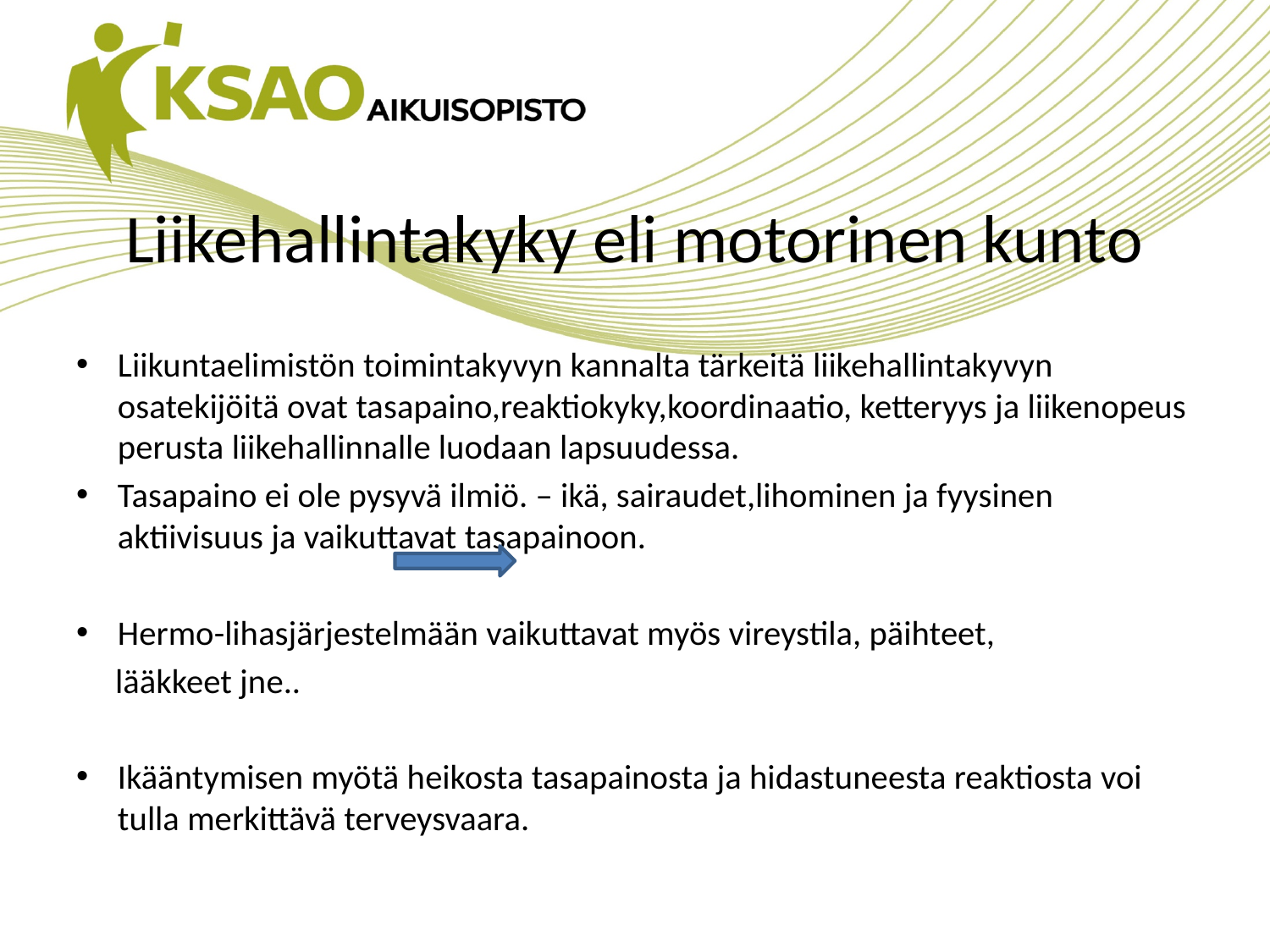

# Liikehallintakyky eli motorinen kunto
Liikuntaelimistön toimintakyvyn kannalta tärkeitä liikehallintakyvyn osatekijöitä ovat tasapaino,reaktiokyky,koordinaatio, ketteryys ja liikenopeus perusta liikehallinnalle luodaan lapsuudessa.
Tasapaino ei ole pysyvä ilmiö. – ikä, sairaudet,lihominen ja fyysinen aktiivisuus ja vaikuttavat tasapainoon.

Hermo-lihasjärjestelmään vaikuttavat myös vireystila, päihteet,
     lääkkeet jne..

Ikääntymisen myötä heikosta tasapainosta ja hidastuneesta reaktiosta voi tulla merkittävä terveysvaara.